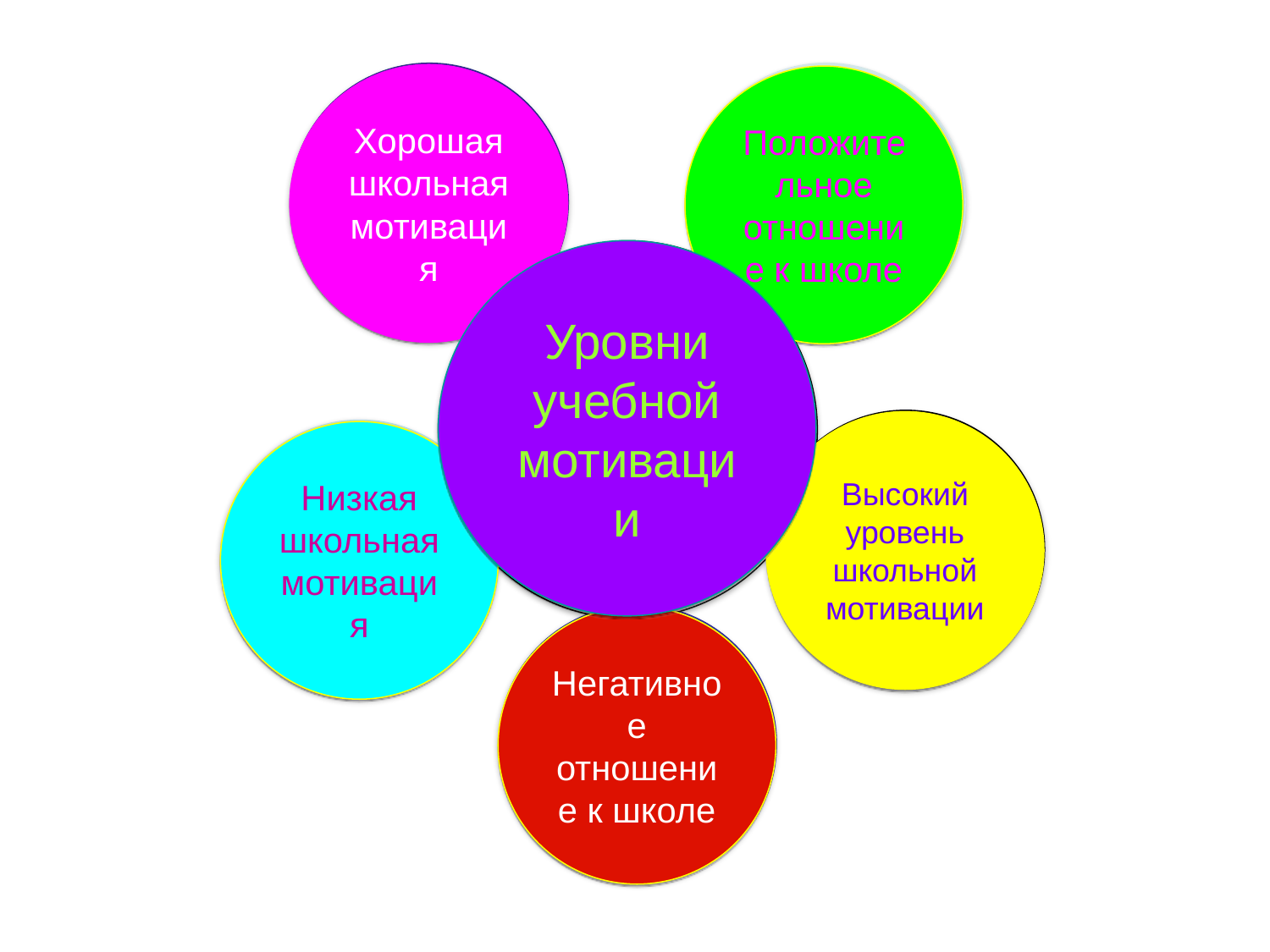

Хорошая школьная мотивация
Положительное отношение к школе
Уровни учебной мотивации
Высокий уровень школьной мотивации
Низкая школьная мотивация
Негативное отношение к школе
Хорошая школьная мотивация
Положительное отношение к школе
Уровни учебной мотивации
Высокий уровень школьной мотивации
Низкая школьная мотивация
Негативное отношение к школе